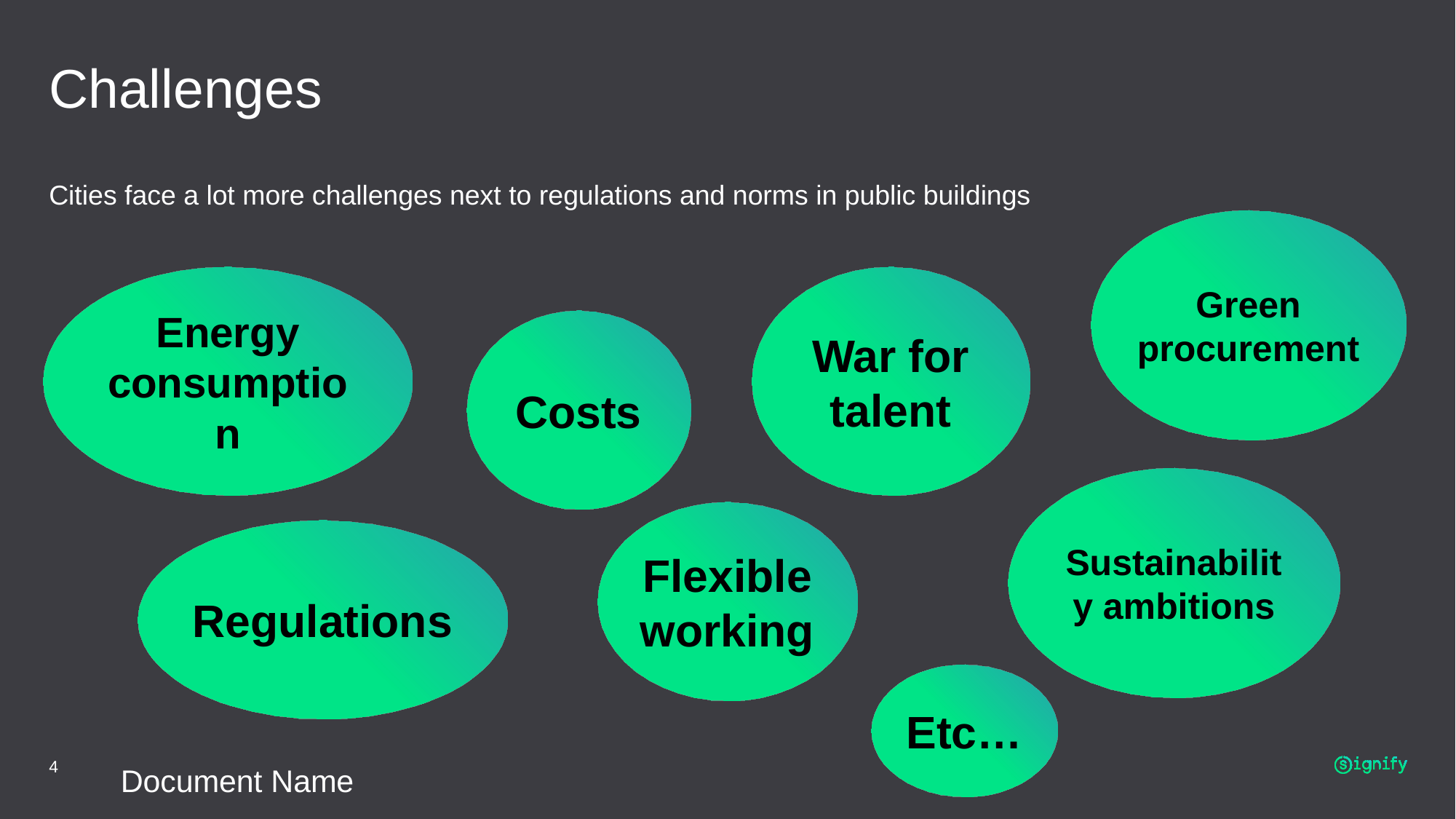

# Challenges
Cities face a lot more challenges next to regulations and norms in public buildings
Green procurement
Energy consumption
War for talent
Costs
Sustainability ambitions
Flexible working
Regulations
Etc…
4
Document Name